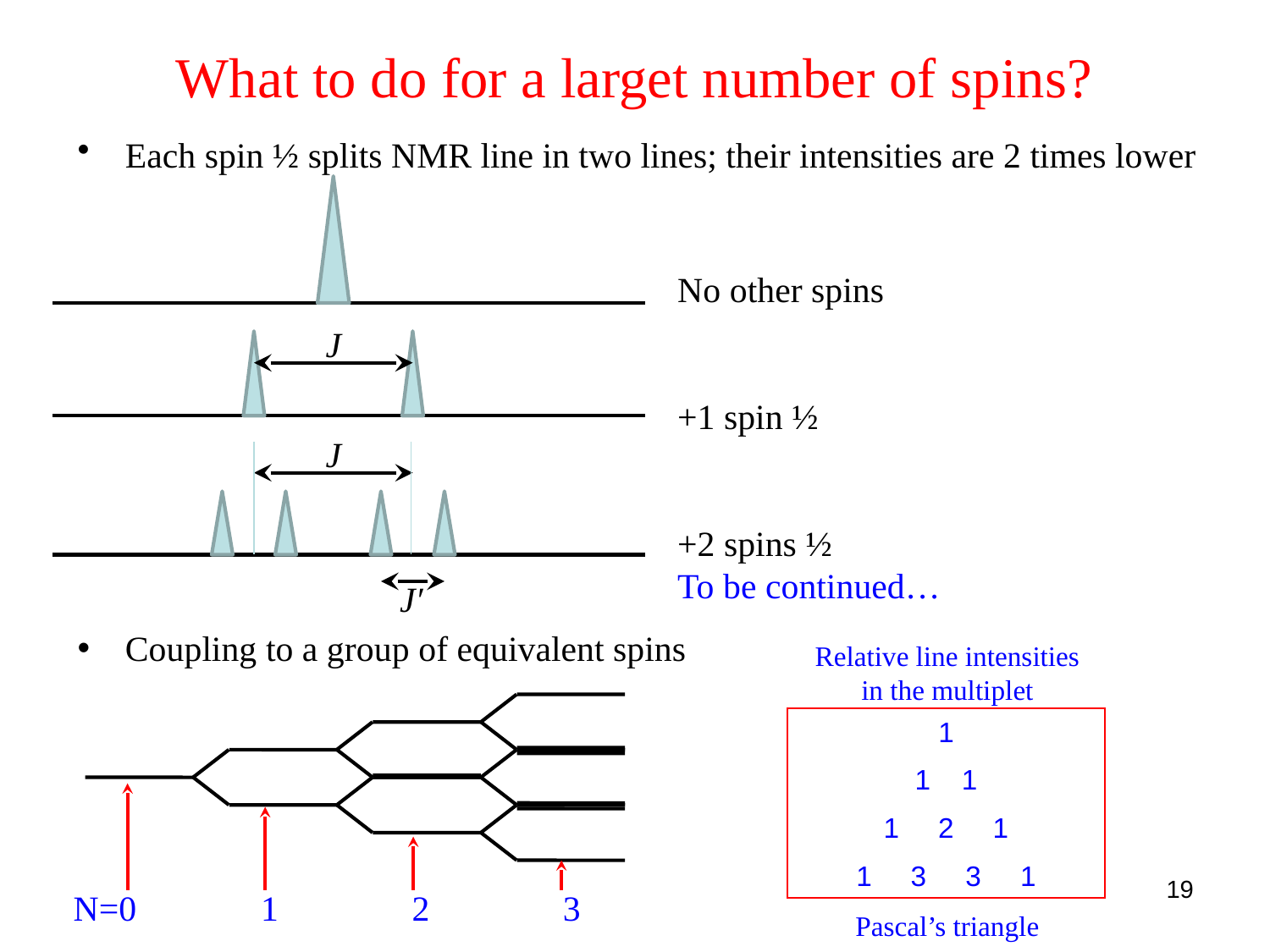

# What to do for a larget number of spins?
Each spin ½ splits NMR line in two lines; their intensities are 2 times lower

Coupling to a group of equivalent spins

No other spins

+1 spin ½

+2 spins ½
To be continued…
J

J

J′
Relative line intensities in the multiplet

Pascal’s triangle

1
1    1
1     2     1
1     3     3     1
19
N=0              1               2               3